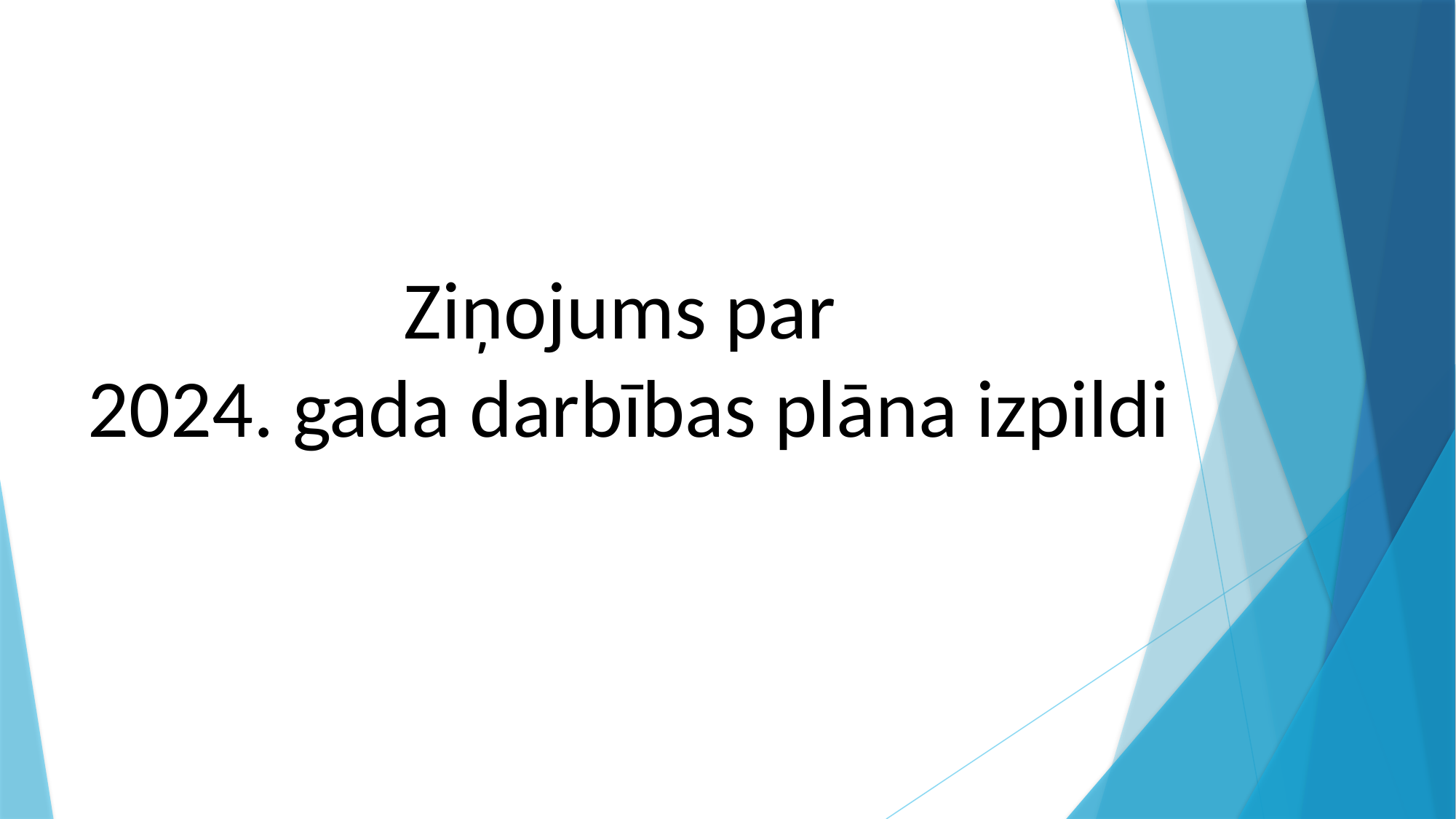

# Ziņojums par 2024. gada darbības plāna izpildi